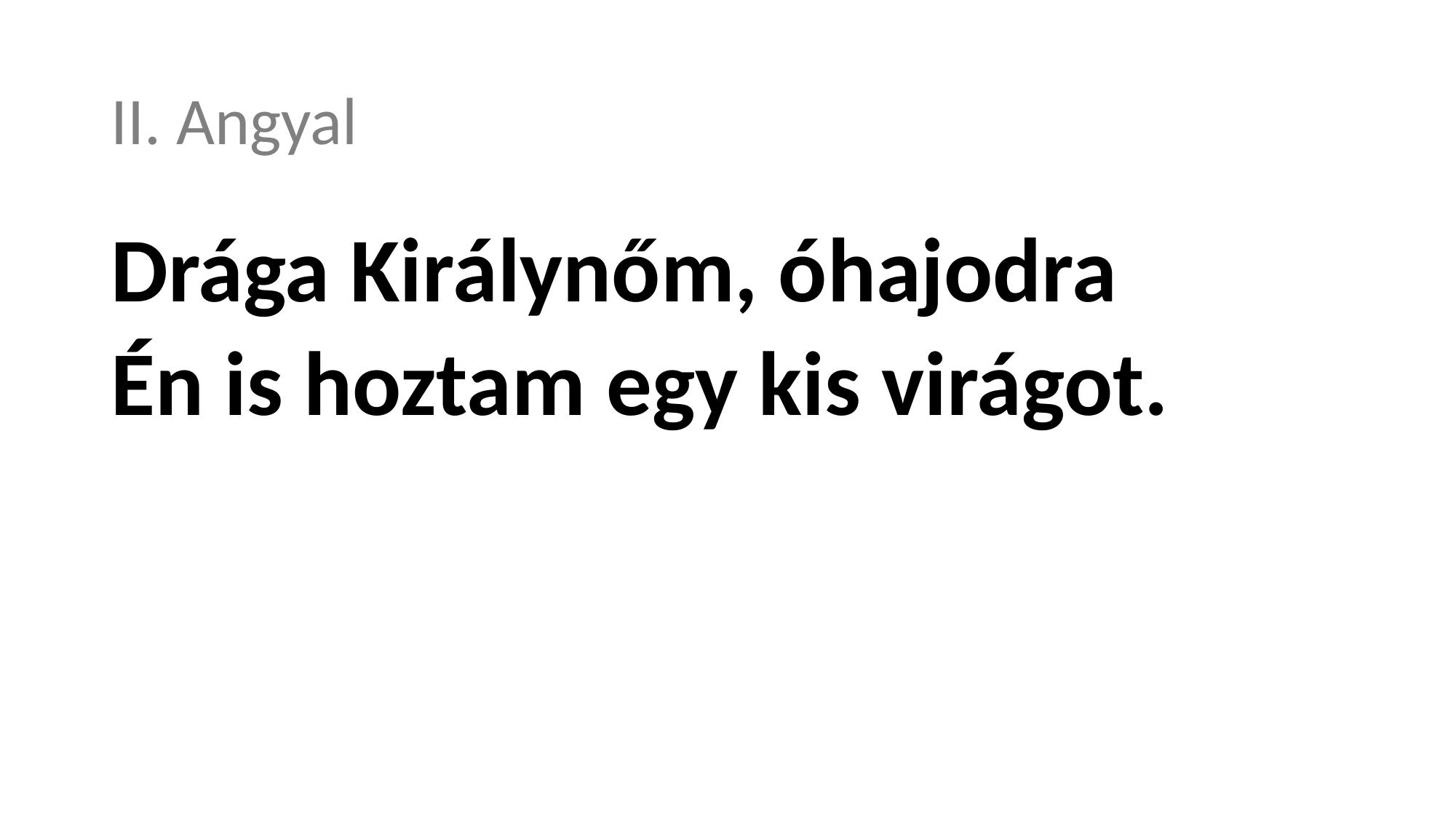

# II. Angyal
Drága Királynőm, óhajodra
Én is hoztam egy kis virágot.